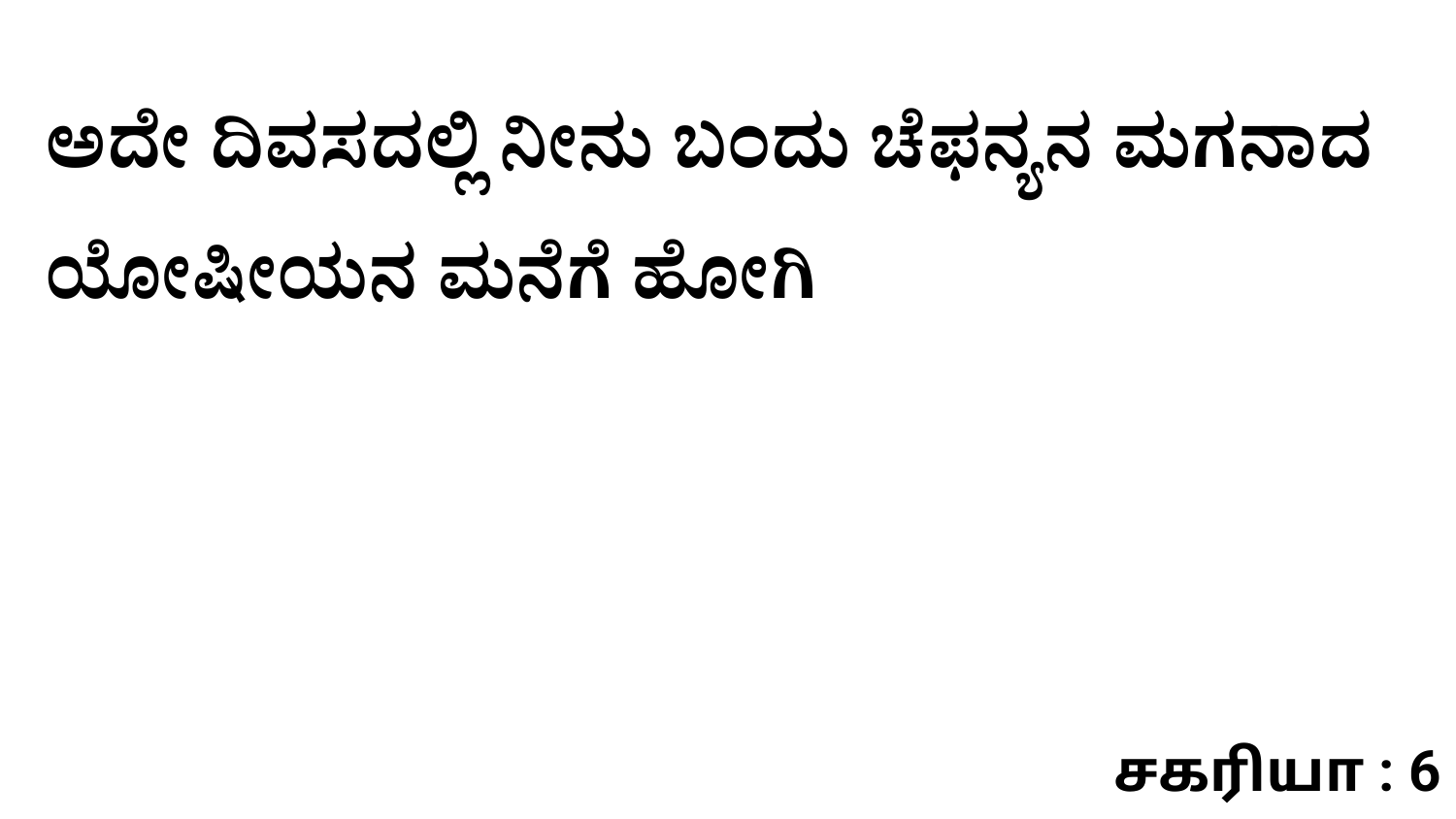

ಅದೇ ದಿವಸದಲ್ಲಿ ನೀನು ಬಂದು ಚೆಫನ್ಯನ ಮಗನಾದ ಯೋಷೀಯನ ಮನೆಗೆ ಹೋಗಿ
சகரியா : 6